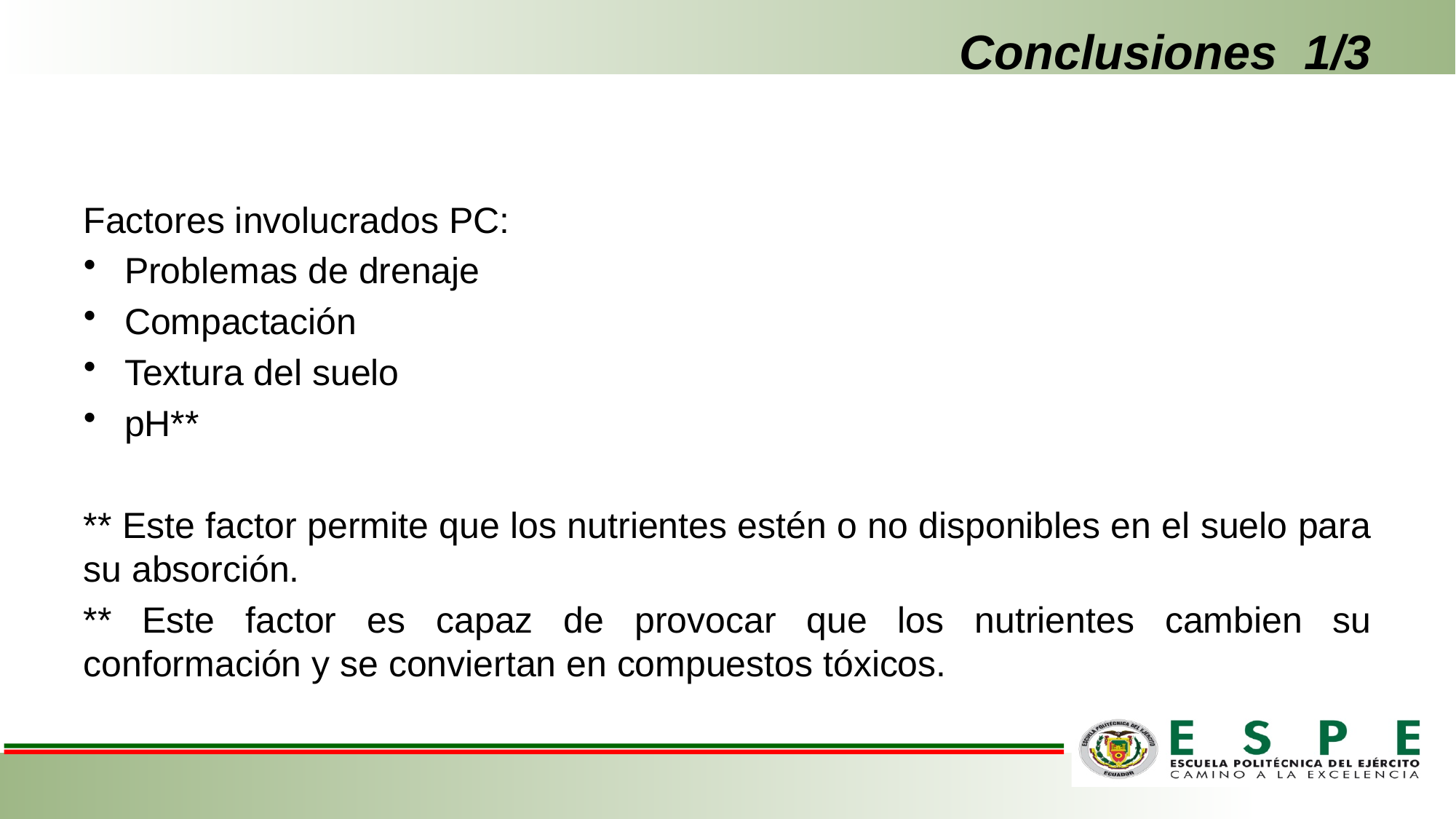

# Conclusiones  1/3
Factores involucrados PC:
Problemas de drenaje
Compactación
Textura del suelo
pH**

** Este factor permite que los nutrientes estén o no disponibles en el suelo para su absorción.
** Este factor es capaz de provocar que los nutrientes cambien su conformación y se conviertan en compuestos tóxicos.